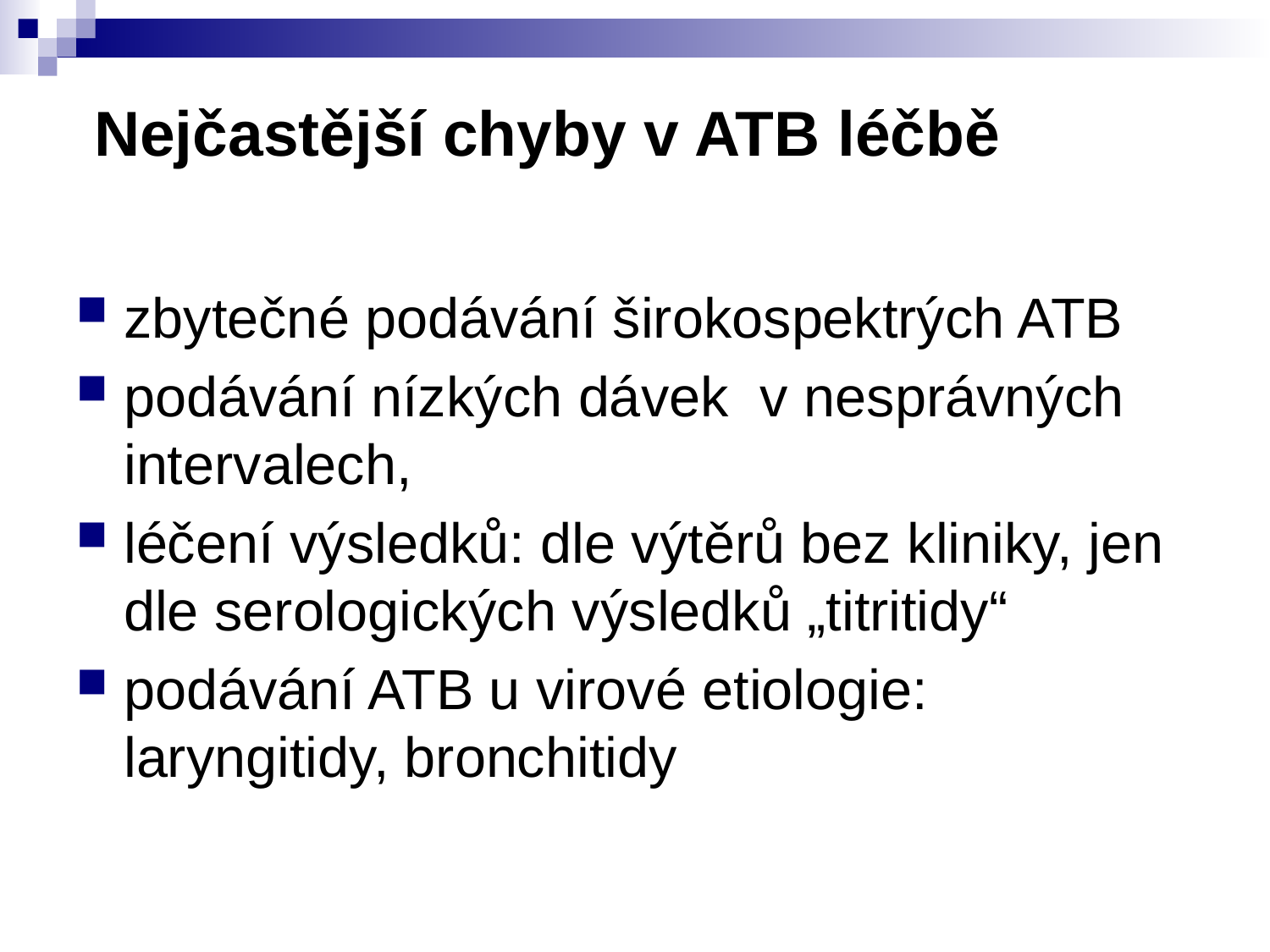

# Nejčastější chyby v ATB léčbě
zbytečné podávání širokospektrých ATB
podávání nízkých dávek  v nesprávných intervalech,
léčení výsledků: dle výtěrů bez kliniky, jen dle serologických výsledků „titritidy“
podávání ATB u virové etiologie: laryngitidy, bronchitidy